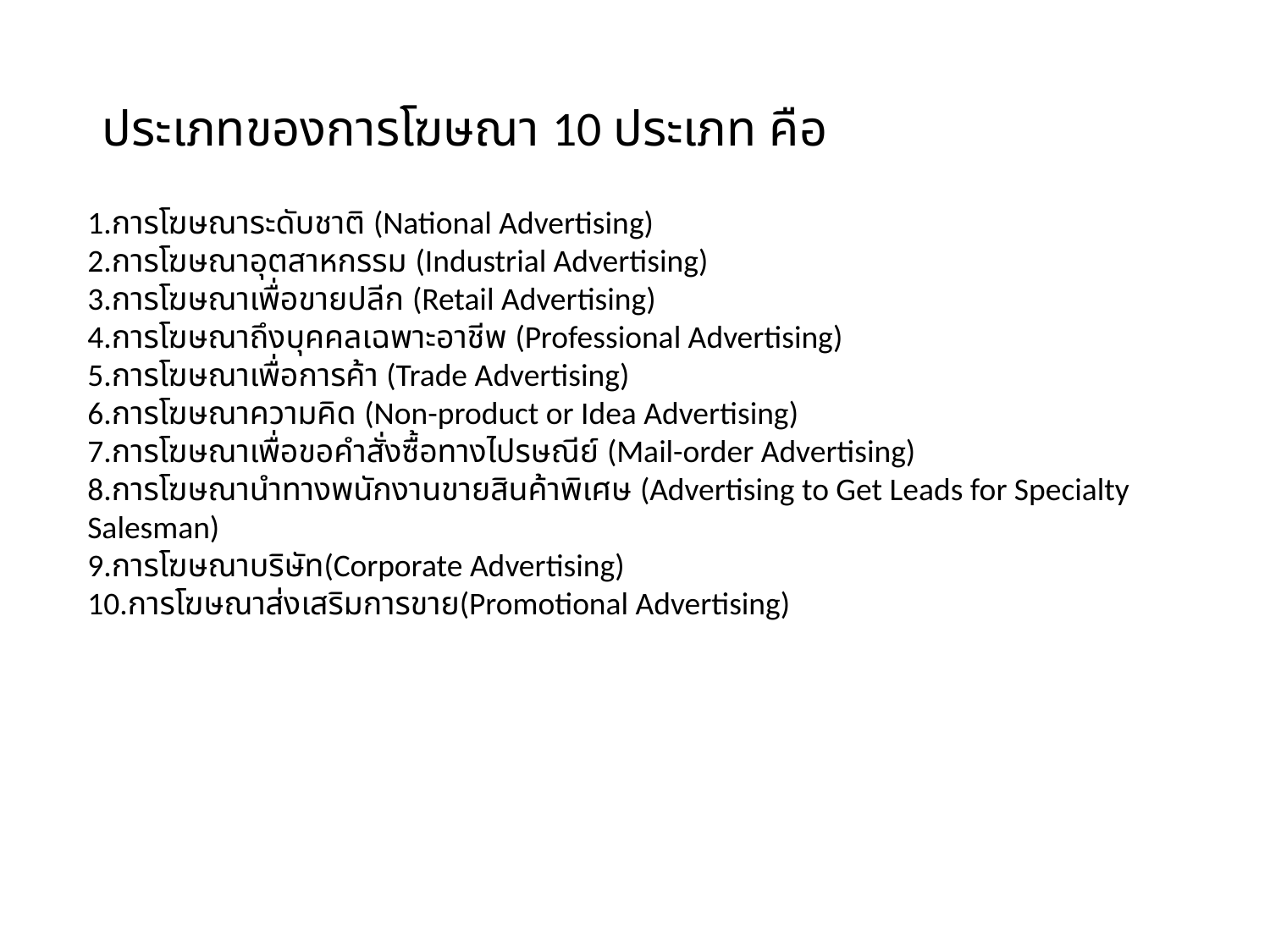

# ประเภทของการโฆษณา 10 ประเภท คือ
1.การโฆษณาระดับชาติ (National Advertising)
2.การโฆษณาอุตสาหกรรม (Industrial Advertising)
3.การโฆษณาเพื่อขายปลีก (Retail Advertising)
4.การโฆษณาถึงบุคคลเฉพาะอาชีพ (Professional Advertising)
5.การโฆษณาเพื่อการค้า (Trade Advertising)
6.การโฆษณาความคิด (Non-product or Idea Advertising)
7.การโฆษณาเพื่อขอคำสั่งซื้อทางไปรษณีย์ (Mail-order Advertising)
8.การโฆษณานำทางพนักงานขายสินค้าพิเศษ (Advertising to Get Leads for Specialty Salesman)
9.การโฆษณาบริษัท(Corporate Advertising)
10.การโฆษณาส่งเสริมการขาย(Promotional Advertising)